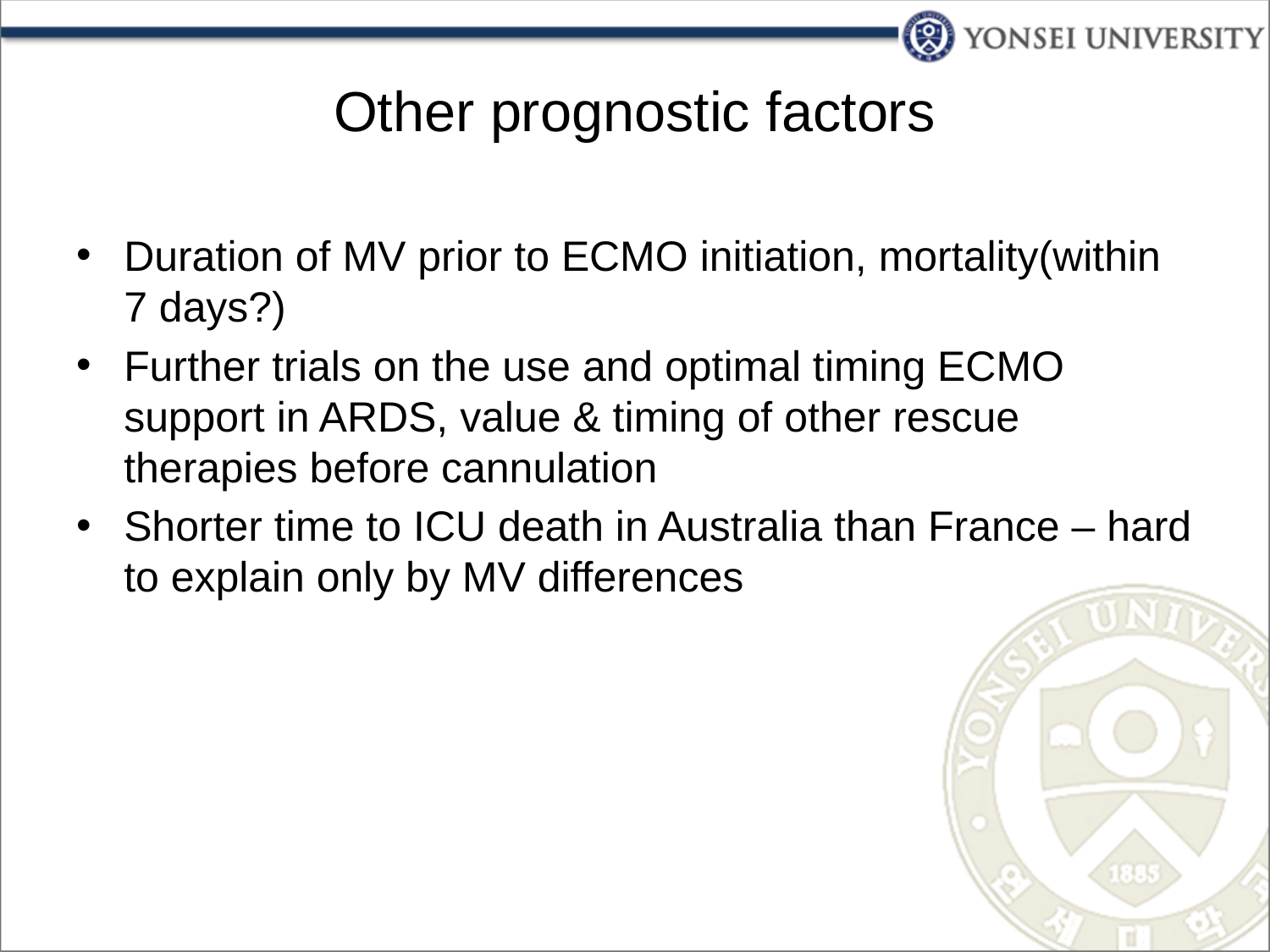

# Other prognostic factors
Duration of MV prior to ECMO initiation, mortality(within 7 days?)
Further trials on the use and optimal timing ECMO support in ARDS, value & timing of other rescue therapies before cannulation
Shorter time to ICU death in Australia than France – hard to explain only by MV differences